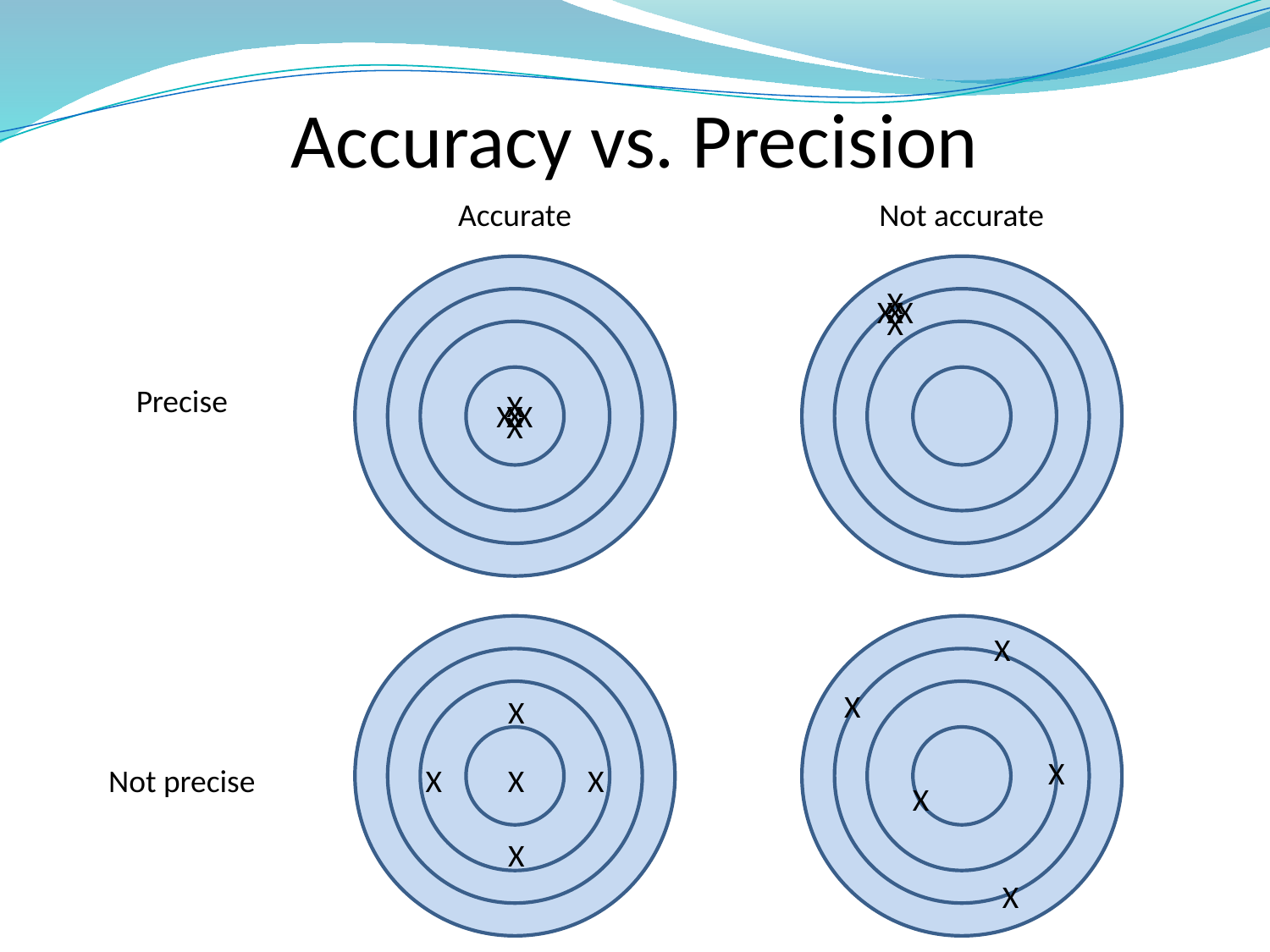

# Accuracy vs. Precision
Accurate
Not accurate

X
X
X
X
X
Precise
X
X
X
X
X

X
X
X
X
Not precise
X
X
X
X
X
X